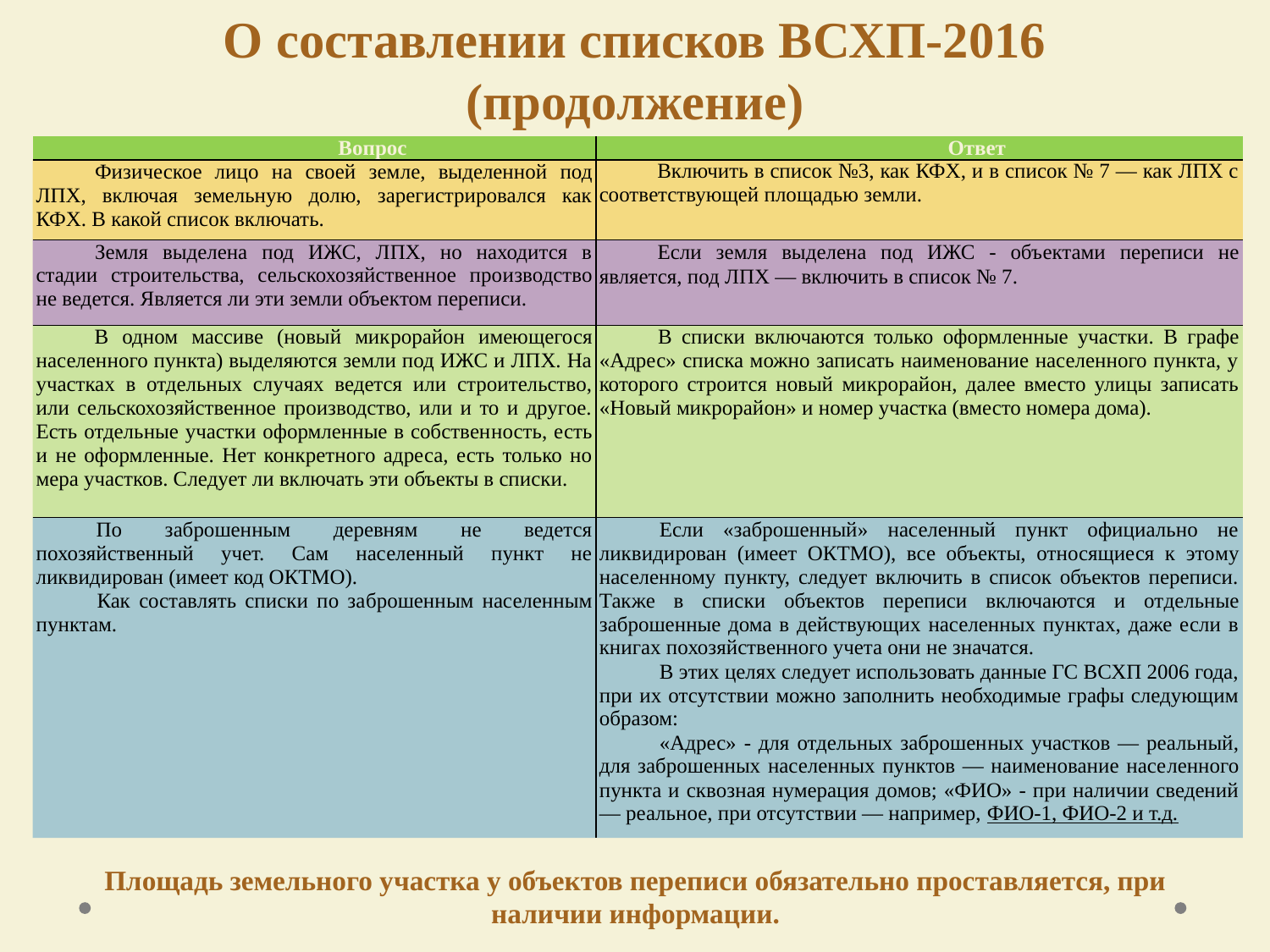

# О составлении списков ВСХП-2016 (продолжение)
| Вопрос | Ответ |
| --- | --- |
| Физическое лицо на своей зем­ле, выделенной под ЛПХ, включая земельную долю, зарегистрировался как КФХ. В какой список включать. | Включить в список №3, как КФХ, и в список № 7 — как ЛПХ с соответствующей площадью земли. |
| Земля выделена под ИЖС, ЛПХ, но находится в стадии строи­тельства, сельскохозяйственное про­изводство не ведется. Является ли эти земли объек­том переписи. | Если земля выделена под ИЖС - объ­ектами переписи не является, под ЛПХ — включить в список № 7. |
| В одном массиве (новый мик­рорайон имеющегося населенного пункта) выделяются земли под ИЖС и ЛПХ. На участках в отдельных слу­чаях ведется или строительство, или сельскохозяйственное производство, или и то и другое. Есть отдельные участки оформленные в собствен­ность, есть и не оформленные. Нет конкретного адреса, есть только но­мера участков. Следует ли включать эти объекты в списки. | В списки включаются только оформ­ленные участки. В графе «Адрес» списка можно записать наименование населенного пункта, у которого строится новый микро­район, далее вместо улицы записать «Но­вый микрорайон» и номер участка (вместо номера дома). |
| По заброшенным деревням не ведется похозяйственный учет. Сам населенный пункт не ликвидирован (имеет код ОКТМО). Как составлять списки по за­брошенным населенным пунктам. | Если «заброшенный» населенный пункт официально не ликвидирован (имеет ОКТМО), все объекты, относящиеся к это­му населенному пункту, следует включить в список объектов переписи. Также в спис­ки объектов переписи включаются и от­дельные заброшенные дома в действующих населенных пунктах, даже если в книгах похозяйственного учета они не значатся. В этих целях следует использовать данные ГС ВСХП 2006 года, при их отсут­ствии можно заполнить необходимые графы следующим образом: «Адрес» - для отдельных заброшен­ных участков — реальный, для заброшенных населенных пунктов — наименование насе­ленного пункта и сквозная нумерация до­мов; «ФИО» - при наличии сведений — реальное, при отсутствии — например, ФИО-1, ФИО-2 и т.д. |
Площадь земельного участка у объектов переписи обязательно проставляется, при наличии информации.